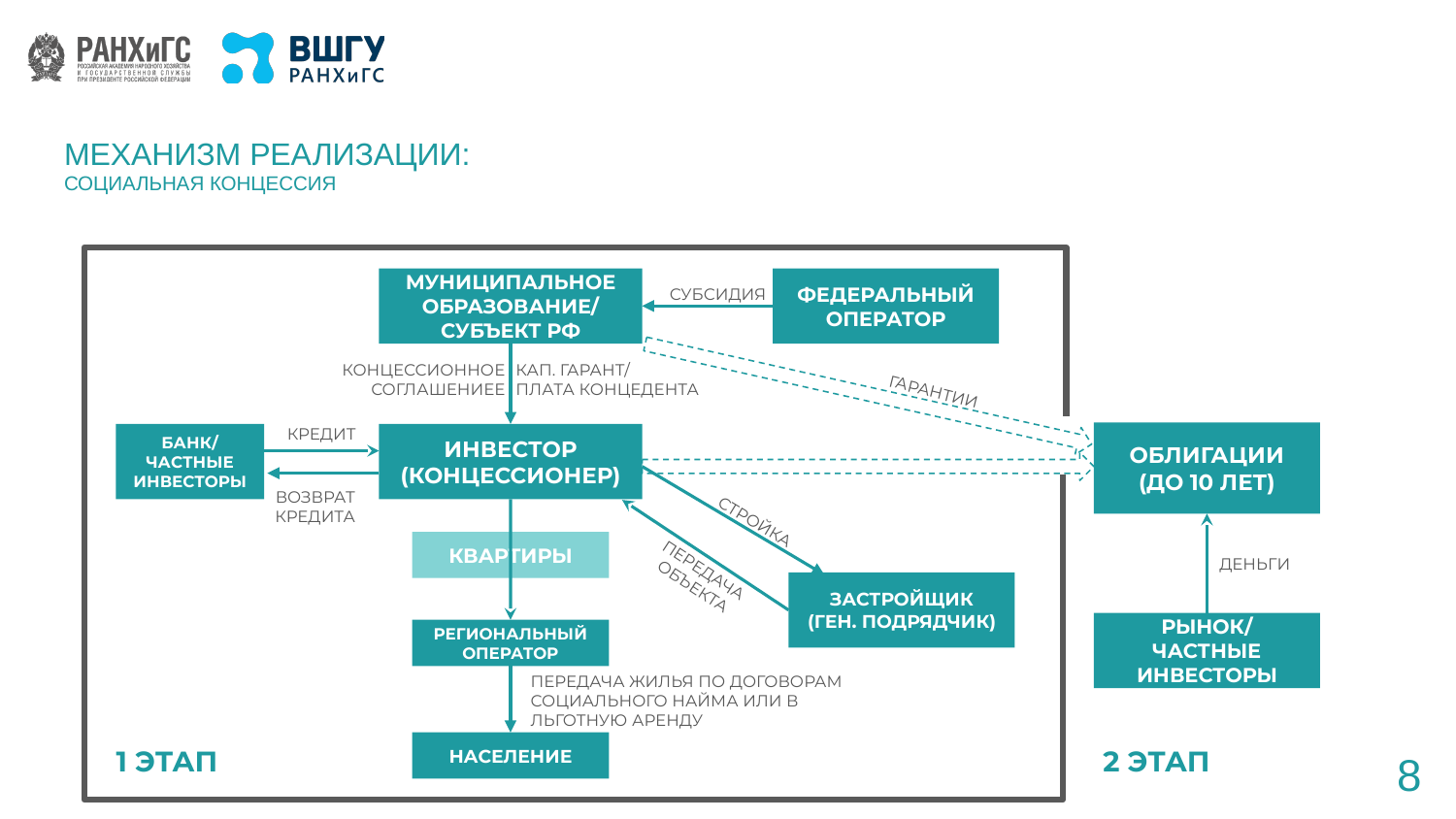

# МЕХАНИЗМ РЕАЛИЗАЦИИ:
СОЦИАЛЬНАЯ КОНЦЕССИЯ

МУНИЦИПАЛЬНОЕ ОБРАЗОВАНИЕ/
СУБЪЕКТ РФ
СУБСИДИЯ
ФЕДЕРАЛЬНЫЙ ОПЕРАТОР
КОНЦЕССИОННОЕ
СОГЛАШЕНИЕЕ
КАП. ГАРАНТ/
ПЛАТА КОНЦЕДЕНТА

ГАРАНТИИ
КРЕДИТ
ОБЛИГАЦИИ
(ДО 10 ЛЕТ)
БАНК/
ЧАСТНЫЕ ИНВЕСТОРЫ
ИНВЕСТОР
(КОНЦЕССИОНЕР)

ВОЗВРАТ
КРЕДИТА
СТРОЙКА
КВАРТИРЫ
ДЕНЬГИ
ПЕРЕДАЧА
ОБЪЕКТА
ЗАСТРОЙЩИК
(ГЕН. ПОДРЯДЧИК)
РЫНОК/
ЧАСТНЫЕ
ИНВЕСТОРЫ
РЕГИОНАЛЬНЫЙ
ОПЕРАТОР
ПЕРЕДАЧА ЖИЛЬЯ ПО ДОГОВОРАМ СОЦИАЛЬНОГО НАЙМА ИЛИ В ЛЬГОТНУЮ АРЕНДУ
НАСЕЛЕНИЕ
1 ЭТАП
2 ЭТАП
8